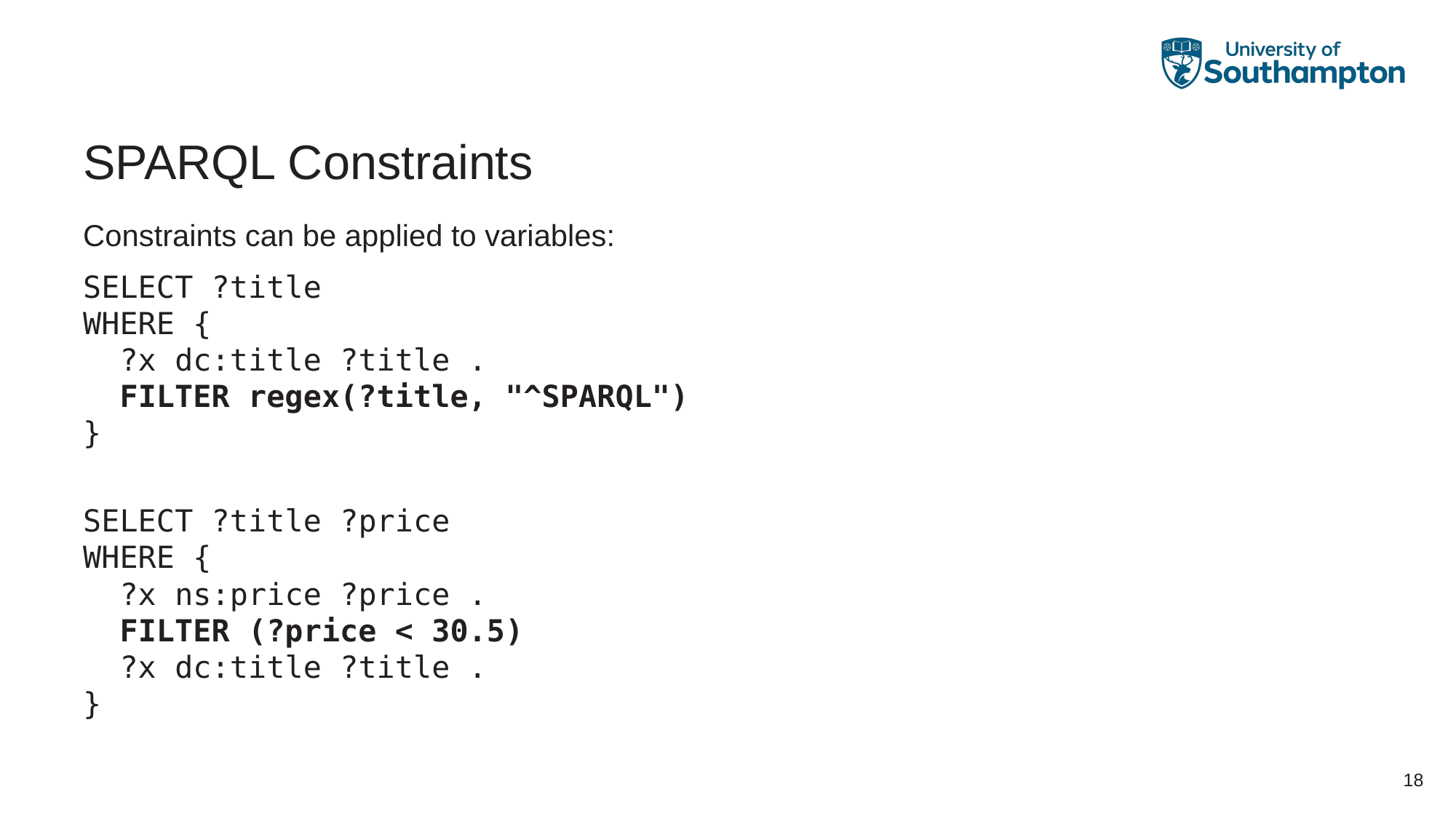

# SPARQL Constraints
Constraints can be applied to variables:
SELECT ?title
WHERE {
  ?x dc:title ?title .
  FILTER regex(?title, "^SPARQL")
}
SELECT ?title ?price
WHERE {
  ?x ns:price ?price .
  FILTER (?price < 30.5)
  ?x dc:title ?title .
}